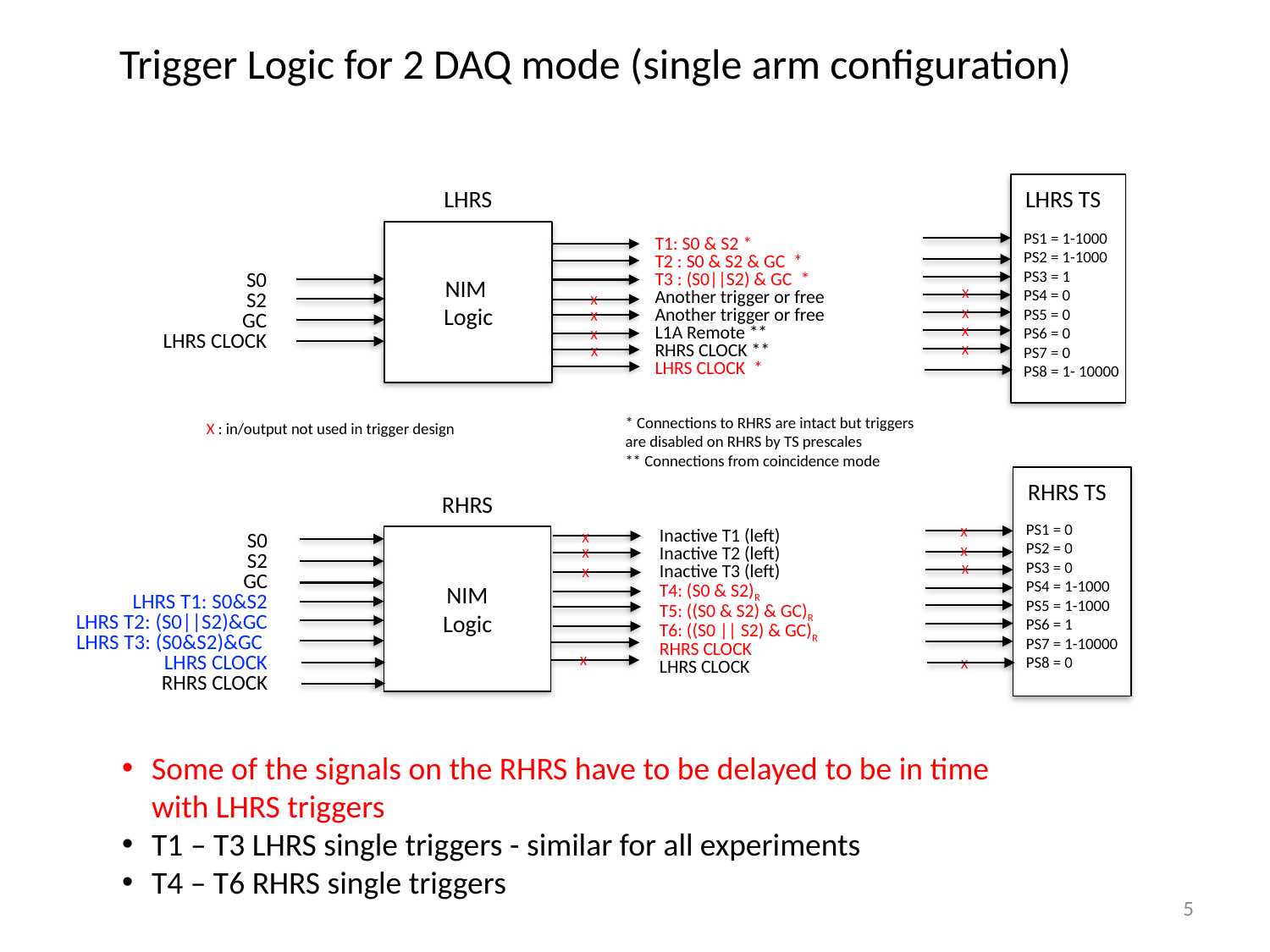

# Trigger Logic for 2 DAQ mode (single arm configuration)

LHRS
LHRS TS
PS1 = 1-1000
PS2 = 1-1000
PS3 = 1
PS4 = 0
PS5 = 0
PS6 = 0
PS7 = 0
PS8 = 1- 10000

NIM
Logic
T1: S0 & S2 *
T2 : S0 & S2 & GC  *
T3 : (S0||S2) & GC  *
Another trigger or free
Another trigger or free
L1A Remote **
RHRS CLOCK **
LHRS CLOCK  *
S0
S2
GC
LHRS CLOCK
X
X
X
X
X
X
X
X
* Connections to RHRS are intact but triggers   are disabled on RHRS by TS prescales
** Connections from coincidence mode

X : in/output not used in trigger design

RHRS TS
RHRS
PS1 = 0
PS2 = 0
PS3 = 0
PS4 = 1-1000
PS5 = 1-1000
PS6 = 1
PS7 = 1-10000
PS8 = 0

X
Inactive T1 (left)
Inactive T2 (left)
Inactive T3 (left)
T4: (S0 & S2)R
T5: ((S0 & S2) & GC)R
T6: ((S0 || S2) & GC)R
RHRS CLOCK
LHRS CLOCK

X
S0
S2
GC
LHRS T1: S0&S2
LHRS T2: (S0||S2)&GC
LHRS T3: (S0&S2)&GC
LHRS CLOCK
RHRS CLOCK
NIM
Logic
X
X
X
X
X
X
Some of the signals on the RHRS have to be delayed to be in time with LHRS triggers
T1 – T3 LHRS single triggers - similar for all experiments
T4 – T6 RHRS single triggers
5